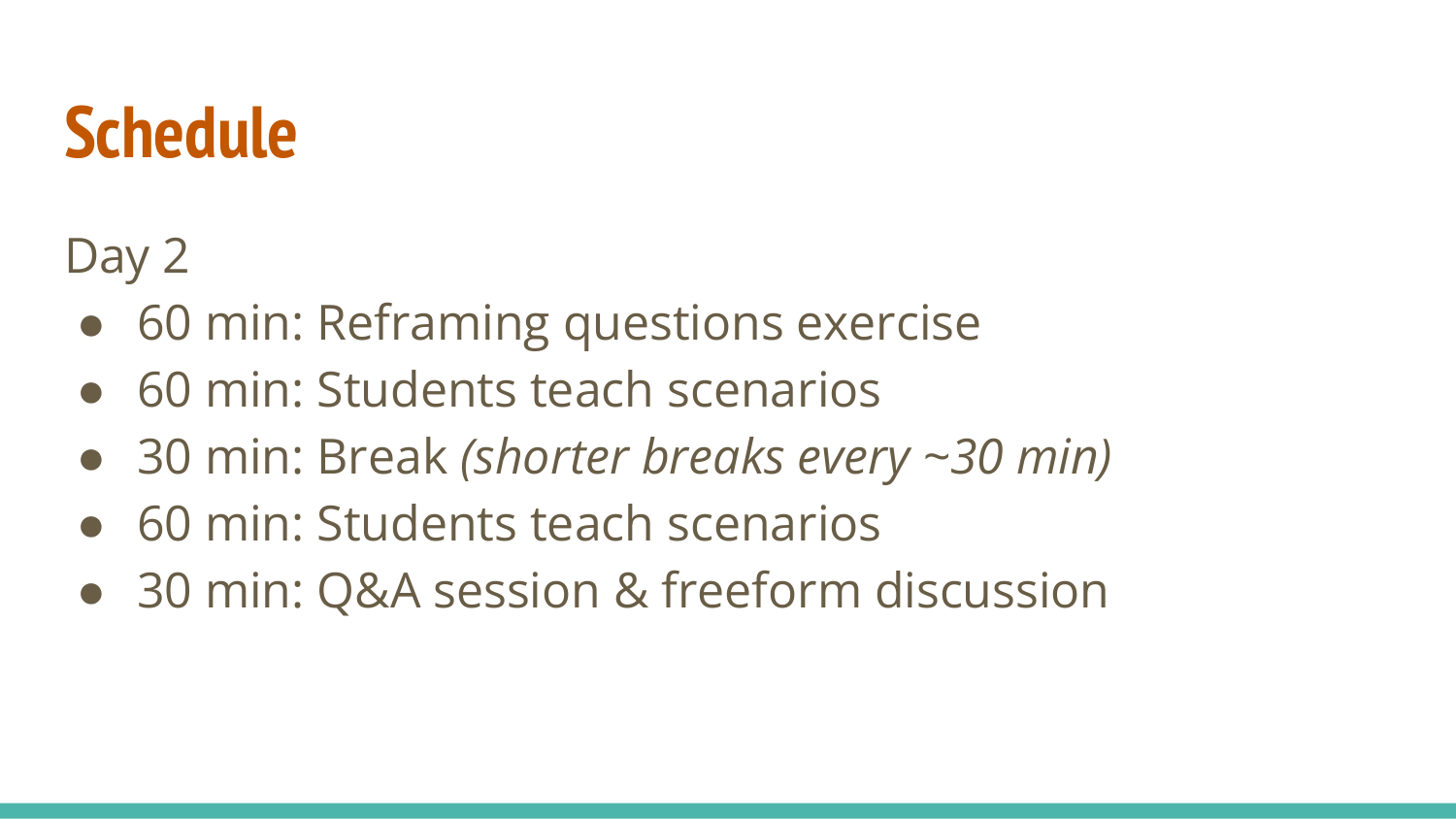

# Schedule
Day 2
60 min: Reframing questions exercise
60 min: Students teach scenarios
30 min: Break (shorter breaks every ~30 min)
60 min: Students teach scenarios
30 min: Q&A session & freeform discussion